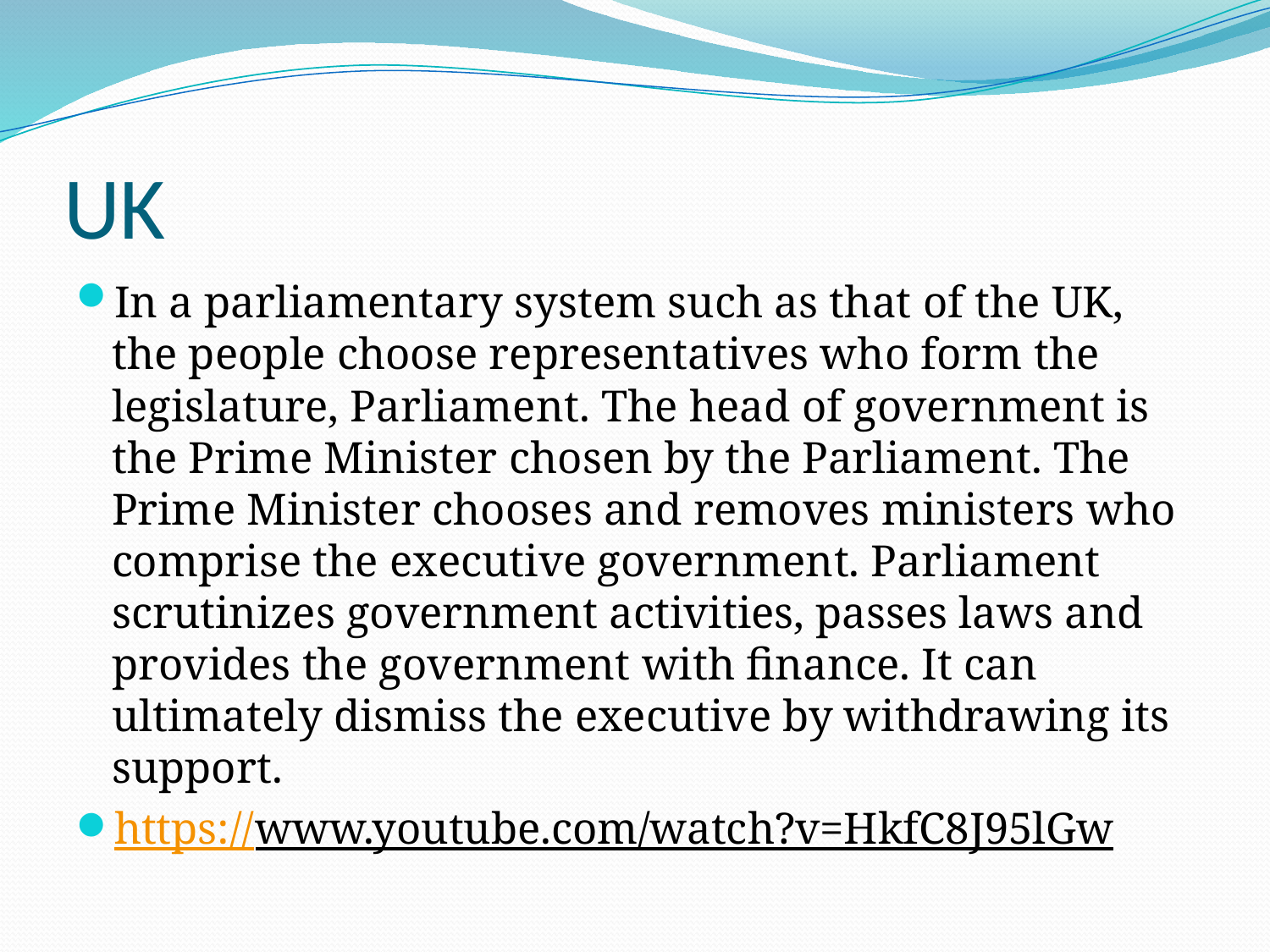

# UK
In a parliamentary system such as that of the UK, the people choose representatives who form the legislature, Parliament. The head of government is the Prime Minister chosen by the Parliament. The Prime Minister chooses and removes ministers who comprise the executive government. Parliament scrutinizes government activities, passes laws and provides the government with finance. It can ultimately dismiss the executive by withdrawing its support.
https://www.youtube.com/watch?v=HkfC8J95lGw